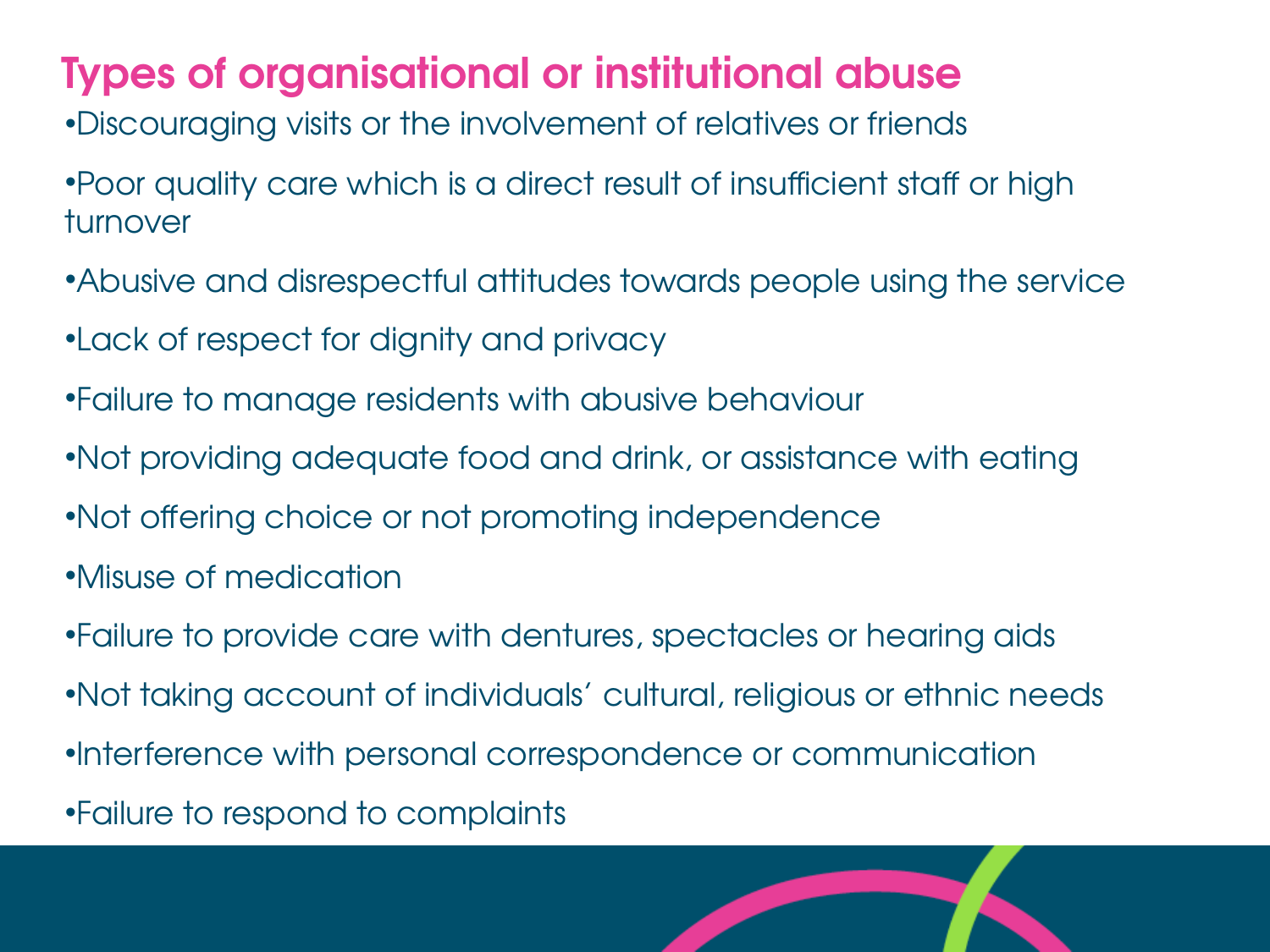

# Types of organisational or institutional abuse
Discouraging visits or the involvement of relatives or friends
Poor quality care which is a direct result of insufficient staff or high turnover
Abusive and disrespectful attitudes towards people using the service
Lack of respect for dignity and privacy
Failure to manage residents with abusive behaviour
Not providing adequate food and drink, or assistance with eating
Not offering choice or not promoting independence
Misuse of medication
Failure to provide care with dentures, spectacles or hearing aids
Not taking account of individuals’ cultural, religious or ethnic needs
Interference with personal correspondence or communication
Failure to respond to complaints